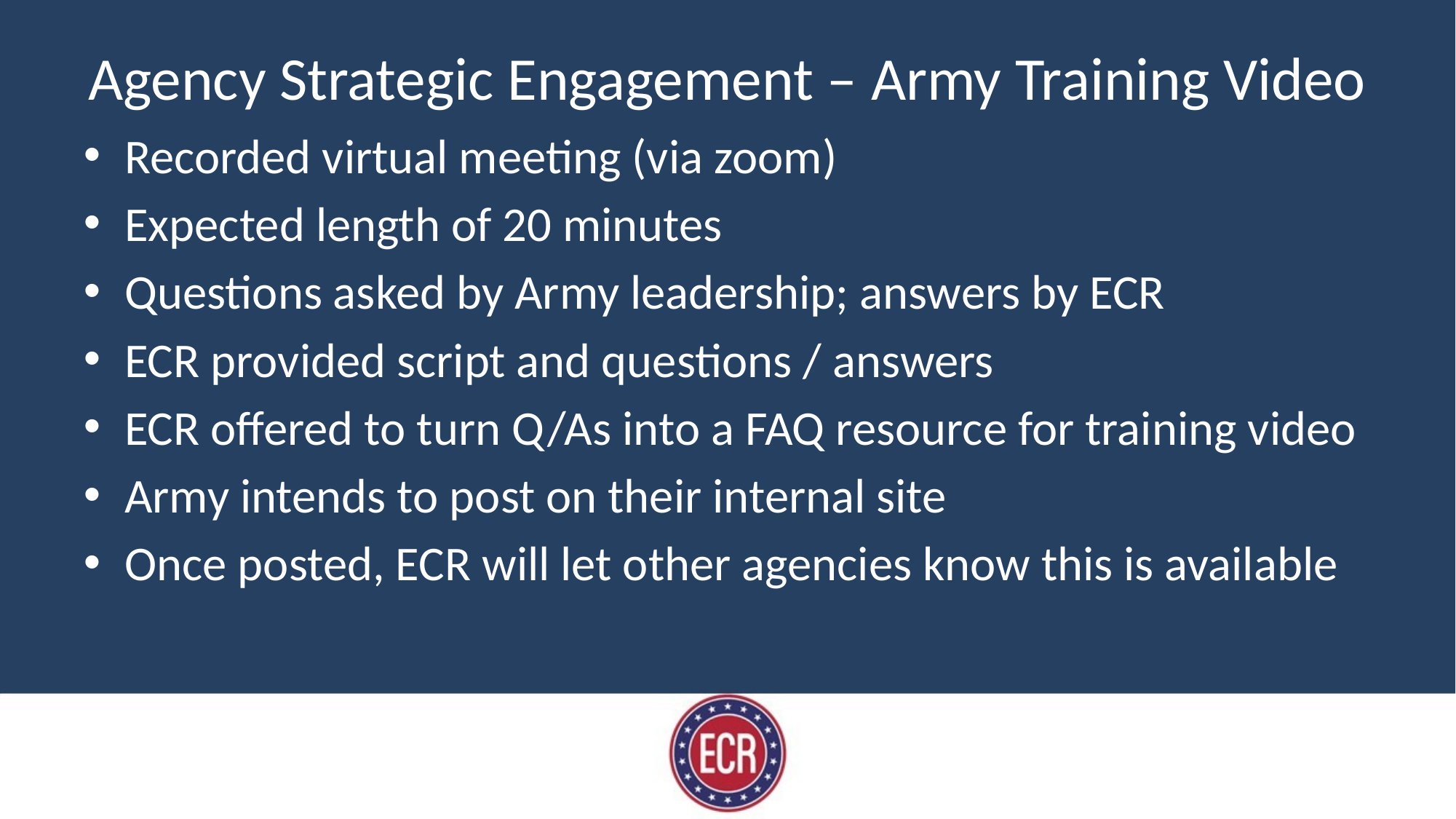

# Agency Strategic Engagement – Army Training Video
Recorded virtual meeting (via zoom)
Expected length of 20 minutes
Questions asked by Army leadership; answers by ECR
ECR provided script and questions / answers
ECR offered to turn Q/As into a FAQ resource for training video
Army intends to post on their internal site
Once posted, ECR will let other agencies know this is available